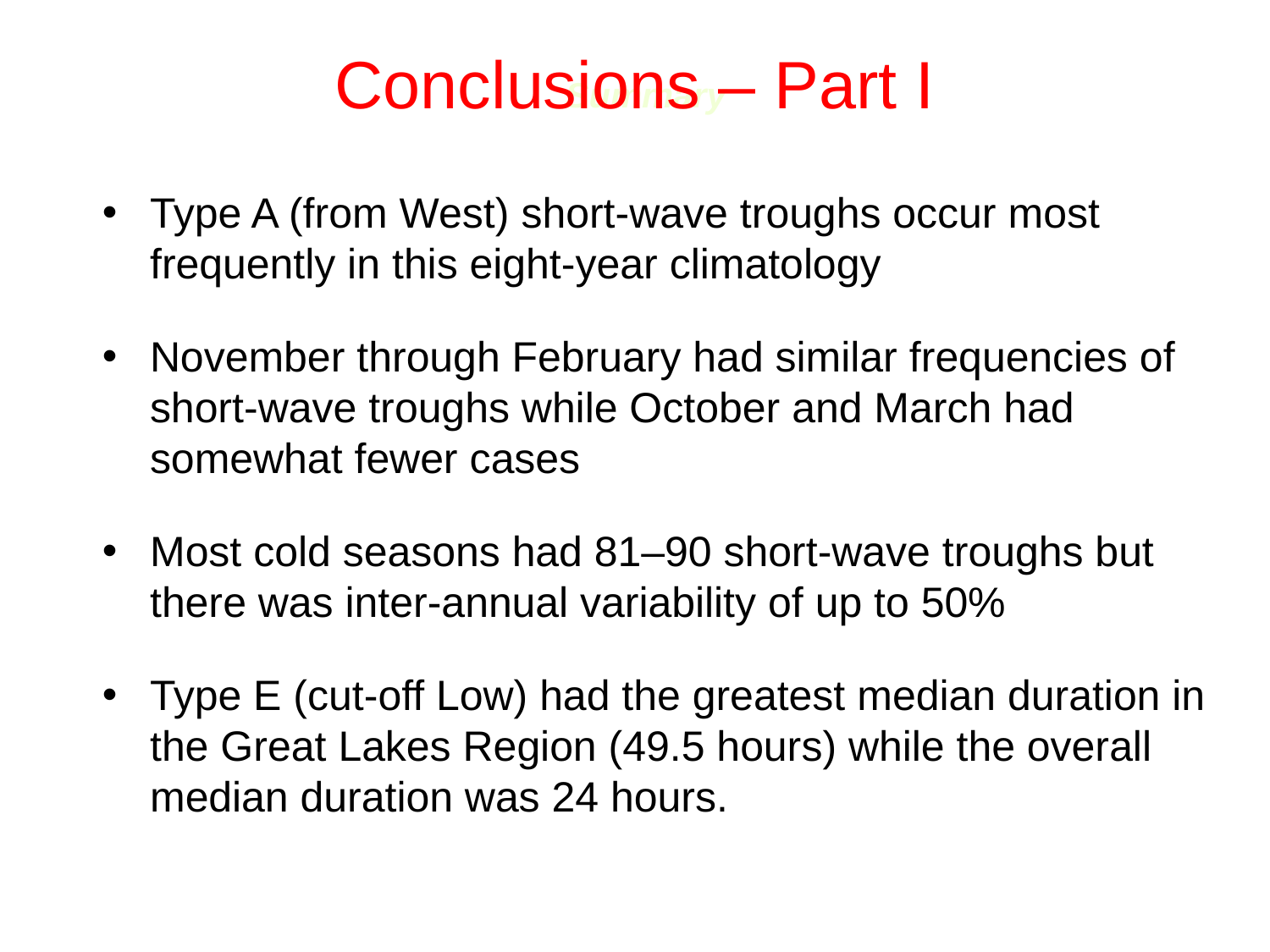

Conclusions – Part I

Summary
Type A (from West) short-wave troughs occur most frequently in this eight-year climatology
November through February had similar frequencies of short-wave troughs while October and March had somewhat fewer cases
Most cold seasons had 81–90 short-wave troughs but there was inter-annual variability of up to 50%
Type E (cut-off Low) had the greatest median duration in the Great Lakes Region (49.5 hours) while the overall median duration was 24 hours.